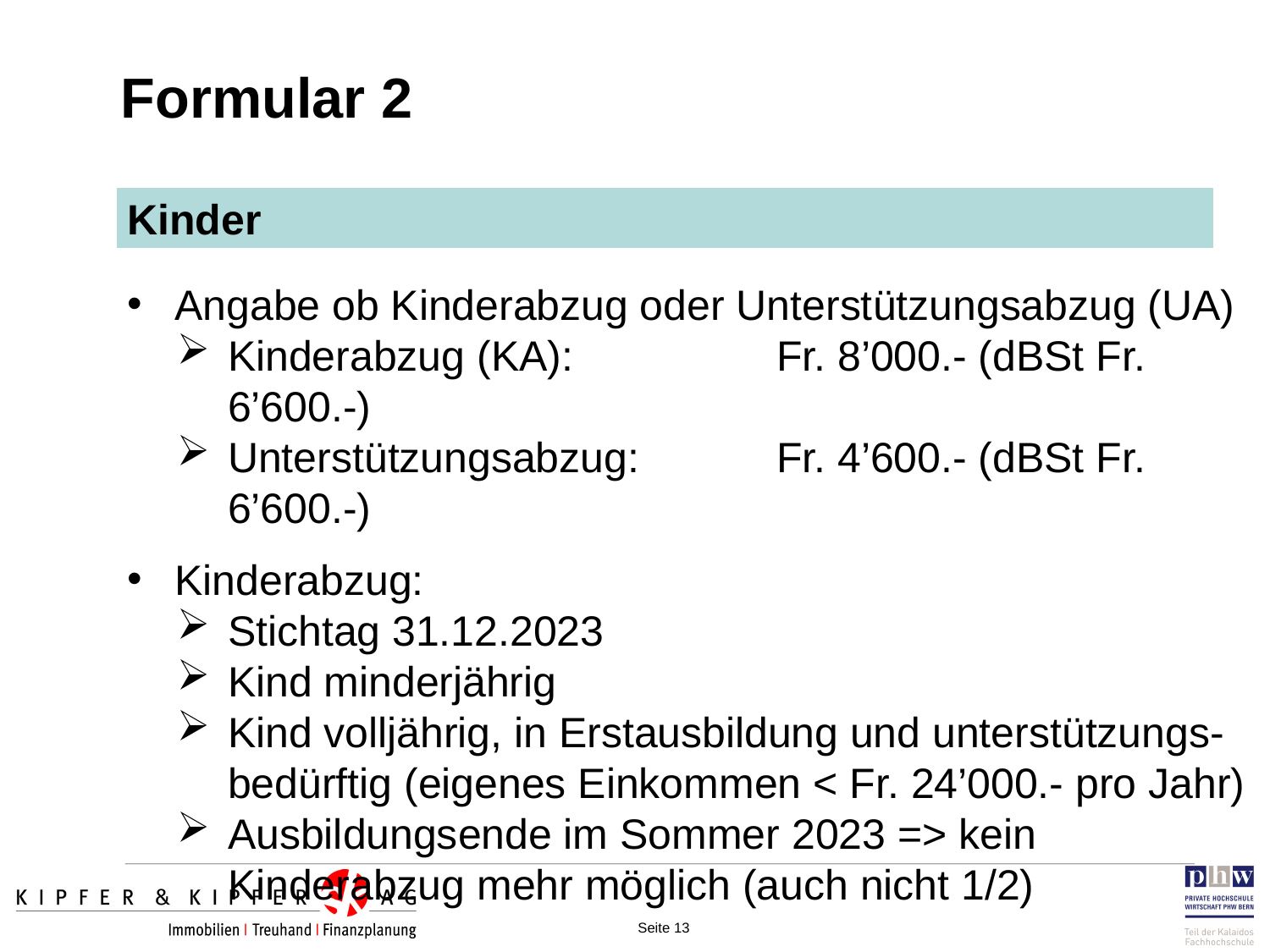

Formular 2
Kinder

Angabe ob Kinderabzug oder Unterstützungsabzug (UA)
Kinderabzug (KA):	Fr. 8’000.- (dBSt Fr. 6’600.-)
Unterstützungsabzug:	Fr. 4’600.- (dBSt Fr. 6’600.-)

Kinderabzug:
Stichtag 31.12.2023
Kind minderjährig
Kind volljährig, in Erstausbildung und unterstützungs- bedürftig (eigenes Einkommen < Fr. 24’000.- pro Jahr)
Ausbildungsende im Sommer 2023 => kein Kinderabzug mehr möglich (auch nicht 1/2)

Seite 13